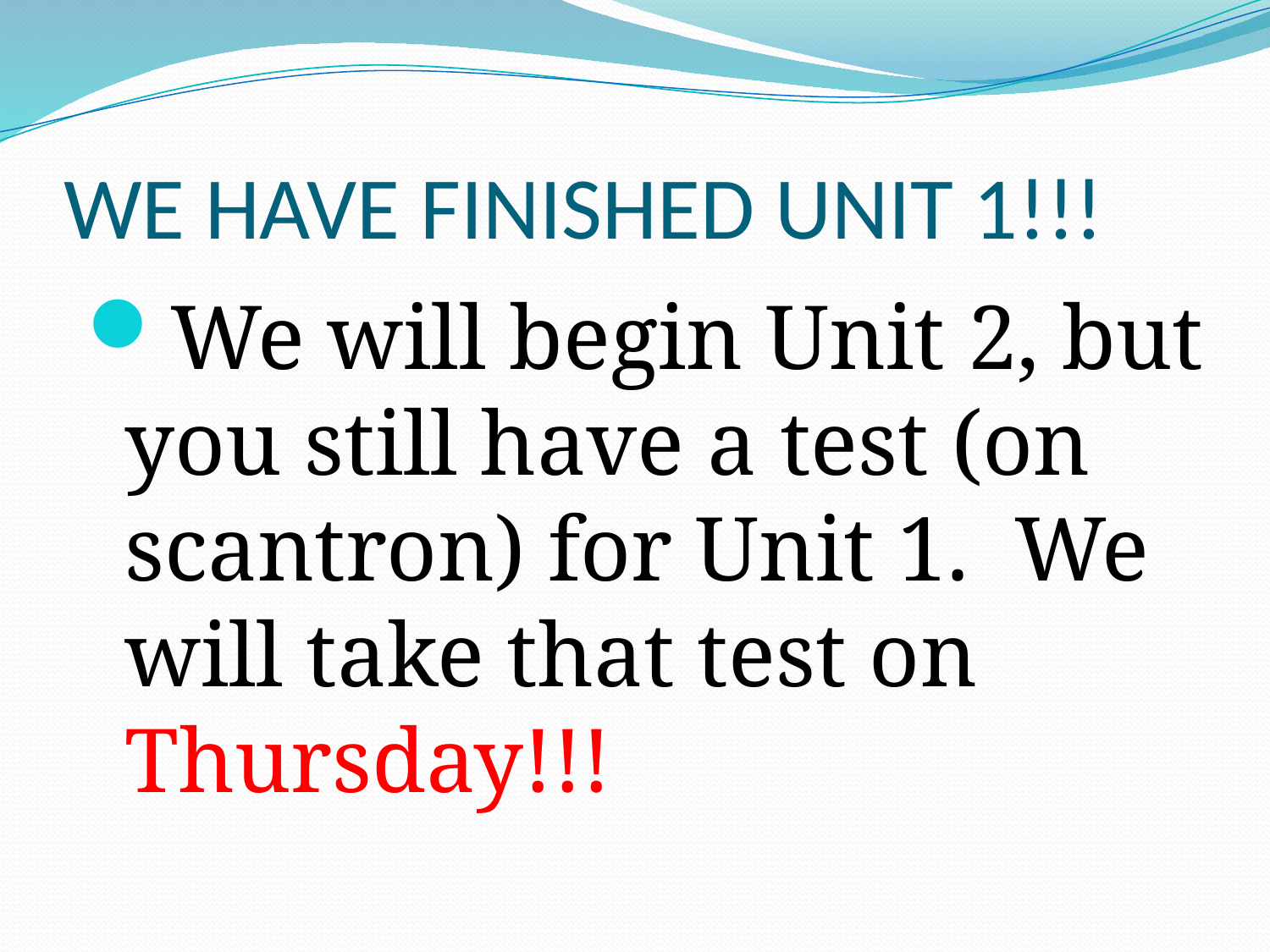

# WE HAVE FINISHED UNIT 1!!!
We will begin Unit 2, but you still have a test (on scantron) for Unit 1.  We will take that test on Thursday!!!